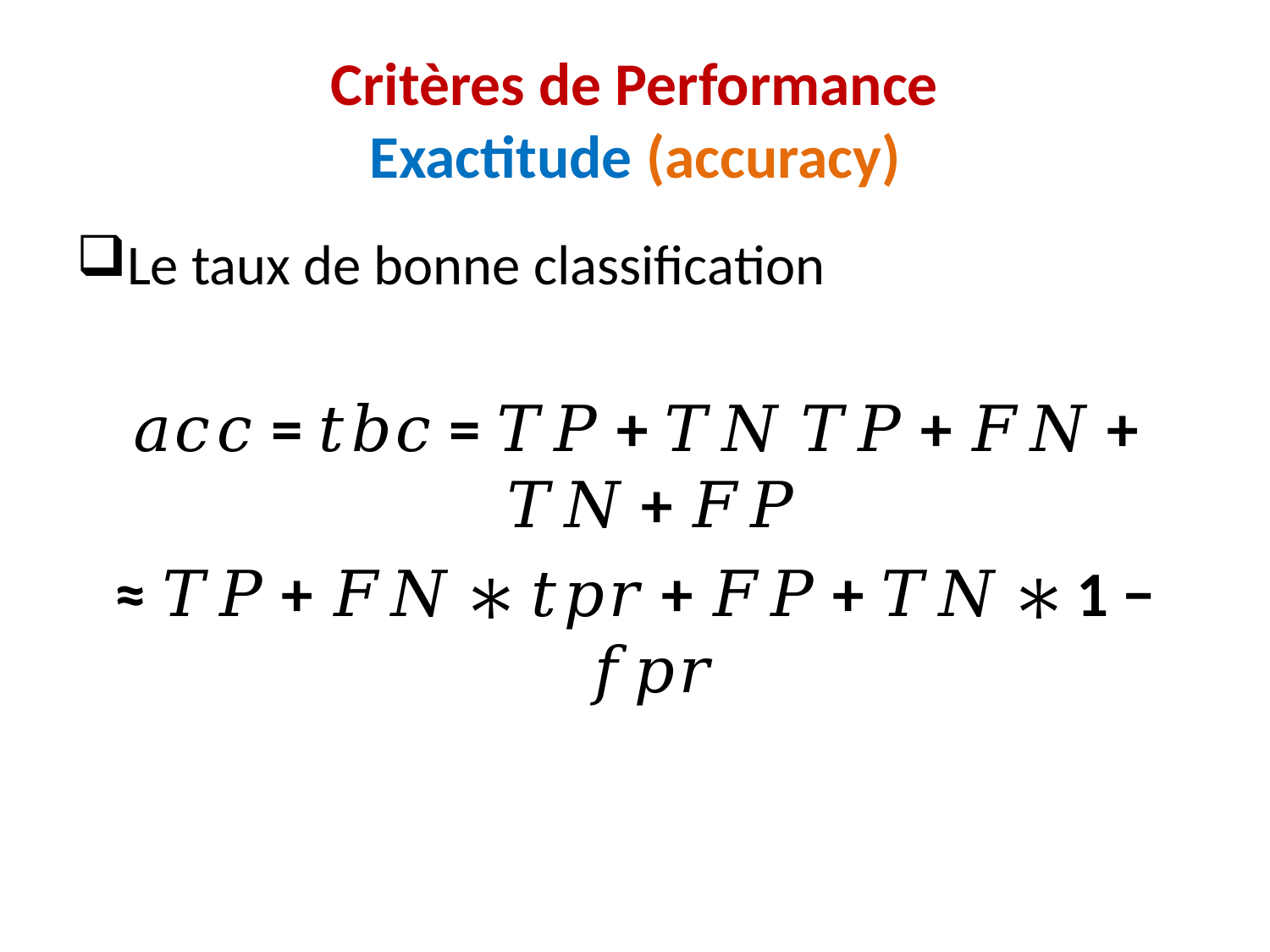

# Critères de Performance Exactitude (accuracy)
Le taux de bonne classification

𝑎𝑐𝑐 = 𝑡𝑏𝑐 = 𝑇𝑃 + 𝑇𝑁 𝑇𝑃 + 𝐹𝑁 + 𝑇𝑁 + 𝐹𝑃
≈ 𝑇𝑃 + 𝐹𝑁 ∗ 𝑡𝑝𝑟 + 𝐹𝑃 + 𝑇𝑁 ∗ 1 − 𝑓𝑝𝑟